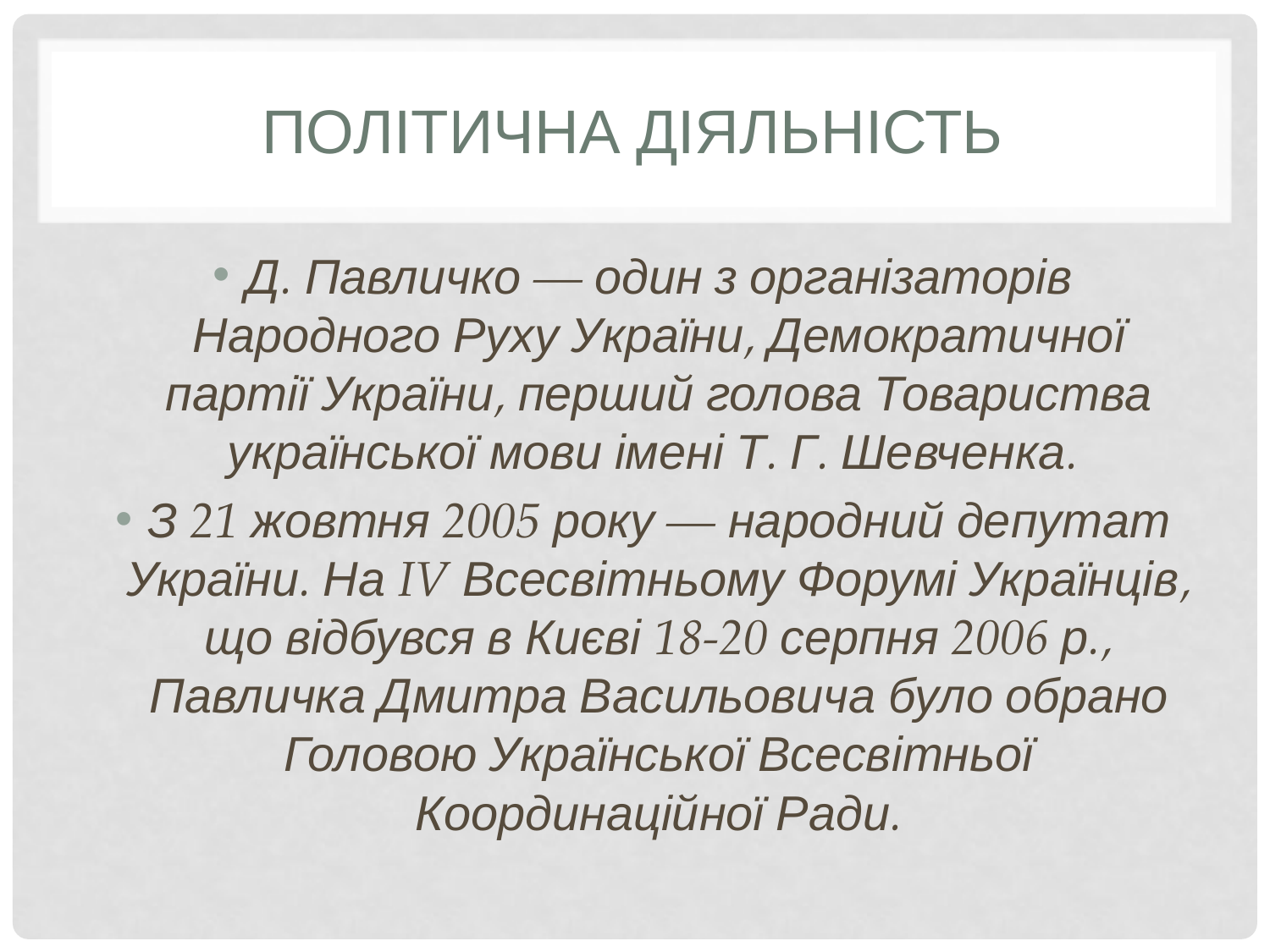

# Політична діяльність
Д. Павличко — один з організаторів Народного Руху України, Демократичної партії України, перший голова Товариства української мови імені Т. Г. Шевченка.
З 21 жовтня 2005 року — народний депутат України. На IV Всесвітньому Форумі Українців, що відбувся в Києві 18-20 серпня 2006 р., Павличка Дмитра Васильовича було обрано Головою Української Всесвітньої Координаційної Ради.